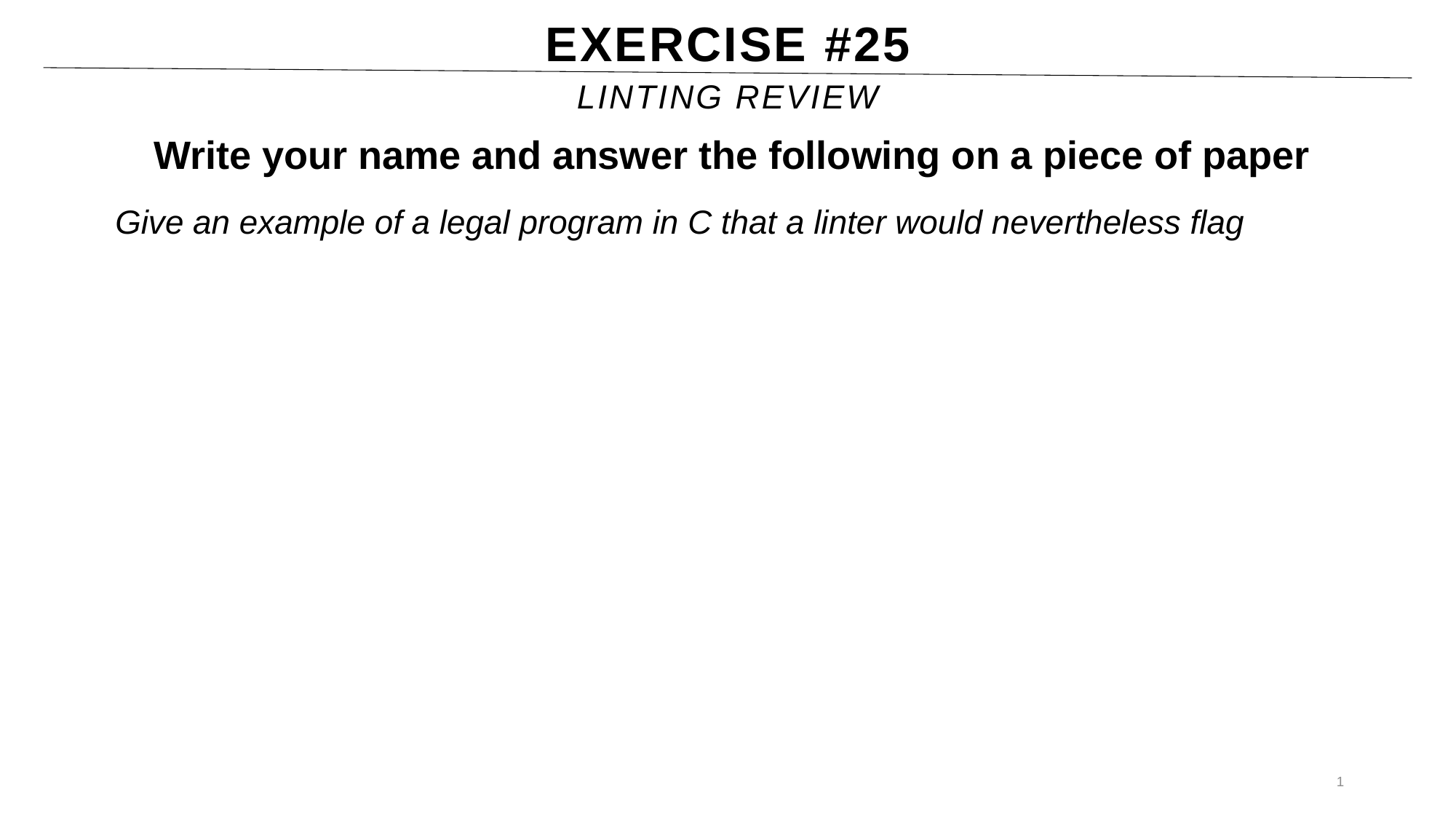

# Exercise #25
Linting Review
Write your name and answer the following on a piece of paper
Give an example of a legal program in C that a linter would nevertheless flag
1